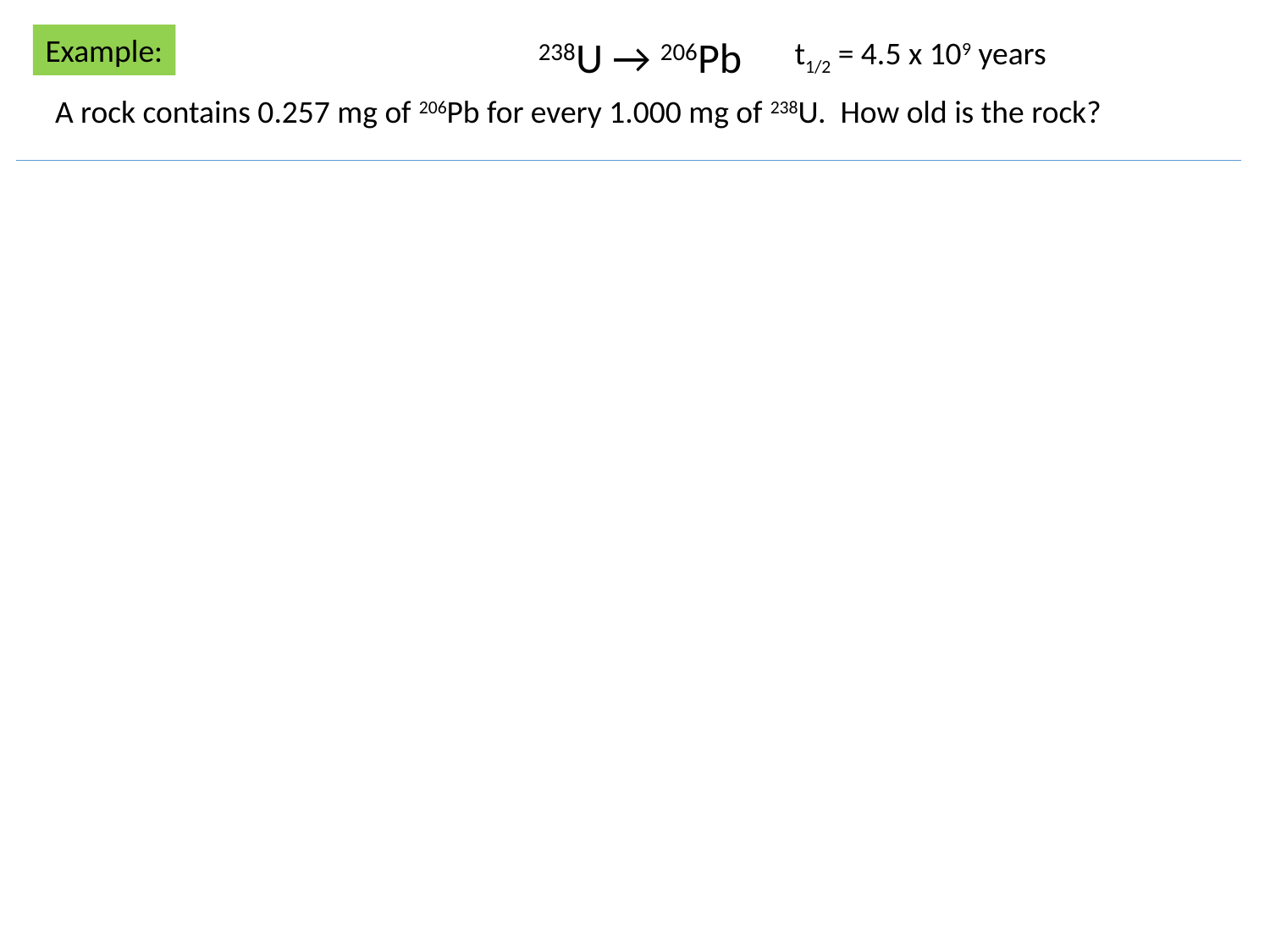

Example:
238U → 206Pb
t1/2 = 4.5 x 109 years
A rock contains 0.257 mg of 206Pb for every 1.000 mg of 238U.  How old is the rock?